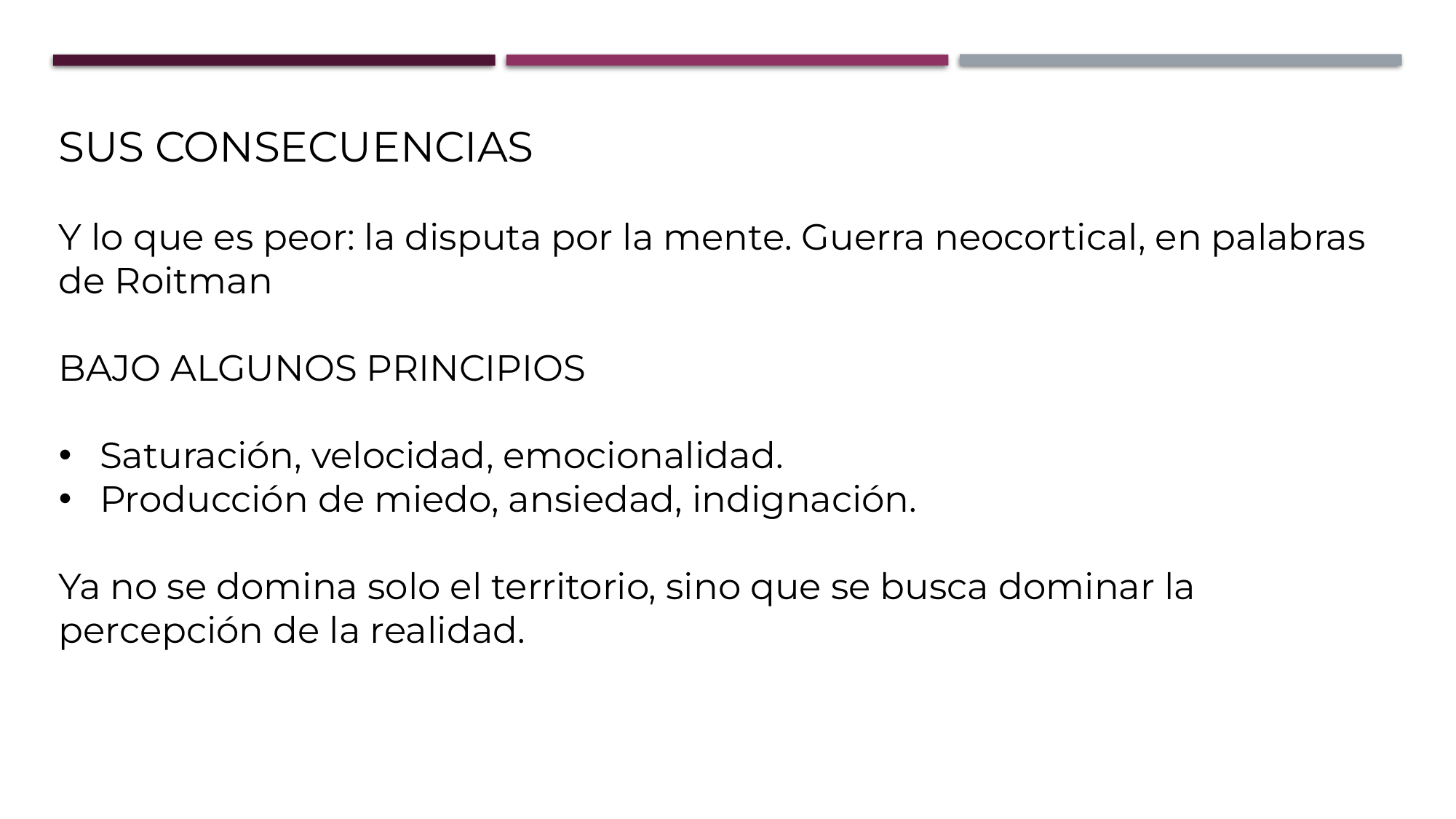

SUS CONSECUENCIAS

Y lo que es peor: la disputa por la mente. Guerra neocortical, en palabras de Roitman

BAJO ALGUNOS PRINCIPIOS

Saturación, velocidad, emocionalidad.
Producción de miedo, ansiedad, indignación.

Ya no se domina solo el territorio, sino que se busca dominar la percepción de la realidad.